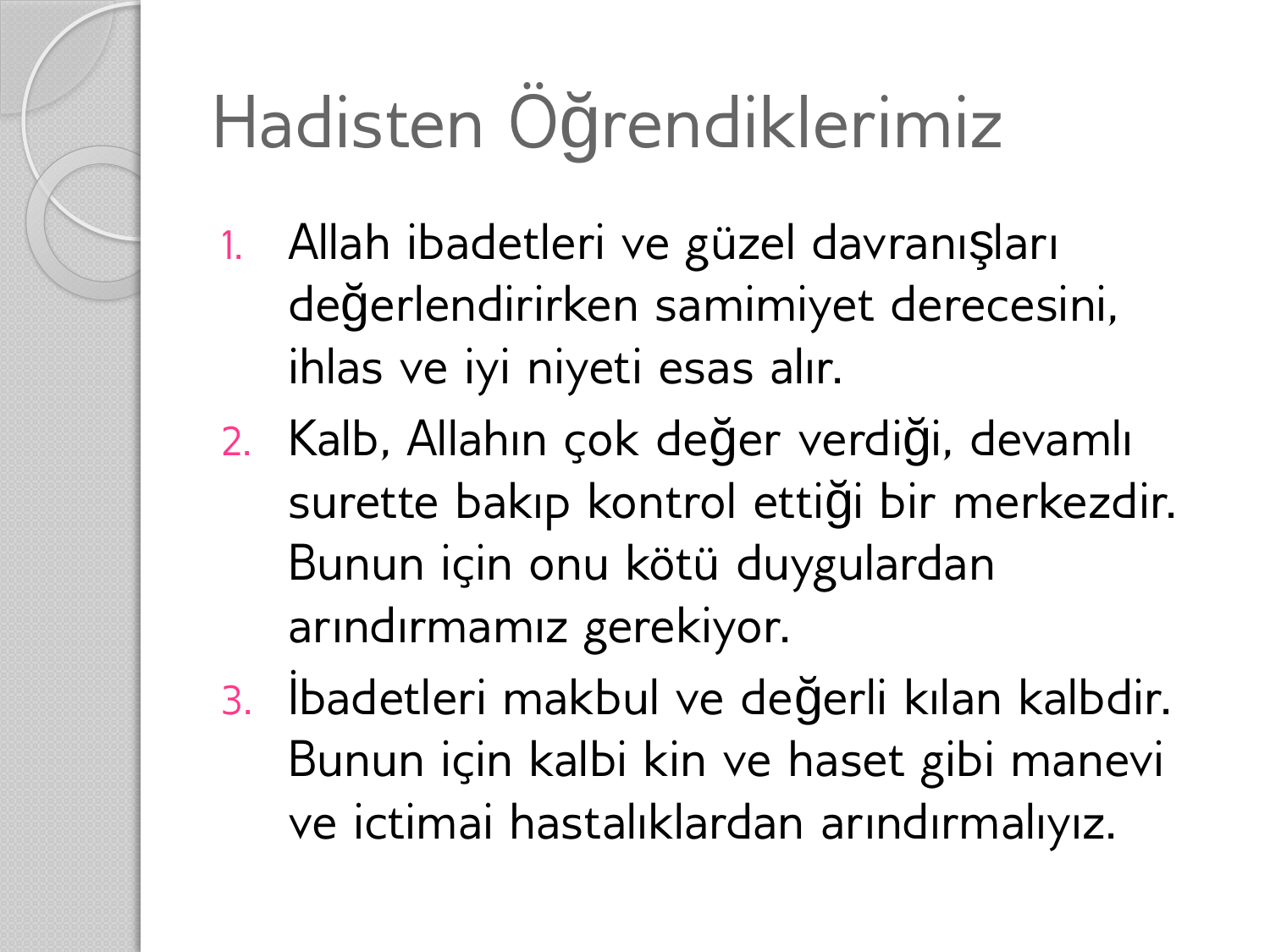

# Hadisten Öğrendiklerimiz
Allah ibadetleri ve güzel davranışları değerlendirirken samimiyet derecesini, ihlas ve iyi niyeti esas alır.
Kalb, Allahın çok değer verdiği, devamlı surette bakıp kontrol ettiği bir merkezdir. Bunun için onu kötü duygulardan arındırmamız gerekiyor.
İbadetleri makbul ve değerli kılan kalbdir. Bunun için kalbi kin ve haset gibi manevi ve ictimai hastalıklardan arındırmalıyız.